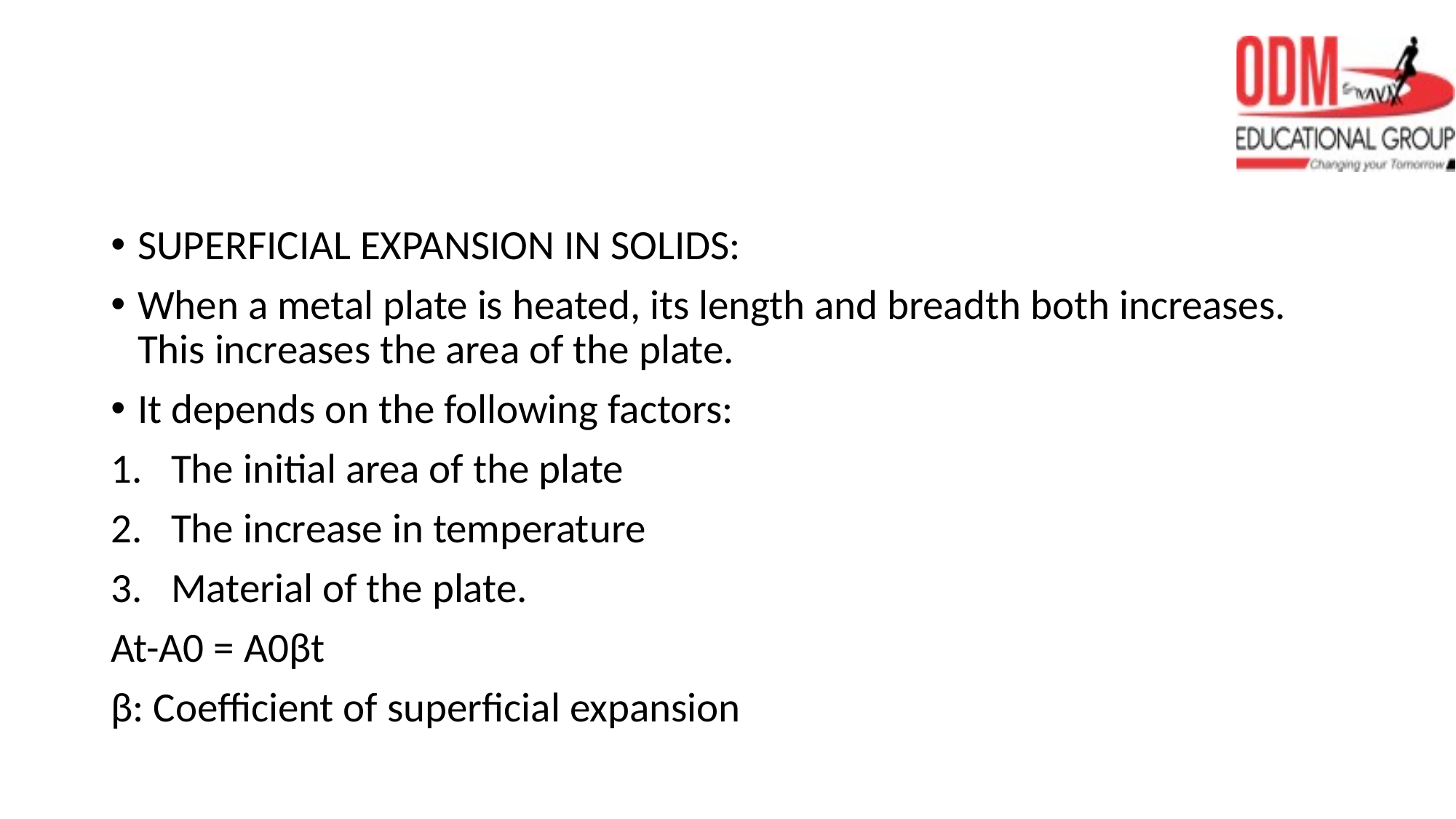

#
SUPERFICIAL EXPANSION IN SOLIDS:
When a metal plate is heated, its length and breadth both increases. This increases the area of the plate.
It depends on the following factors:
The initial area of the plate
The increase in temperature
Material of the plate.
At-A0 = A0βt
β: Coefficient of superficial expansion